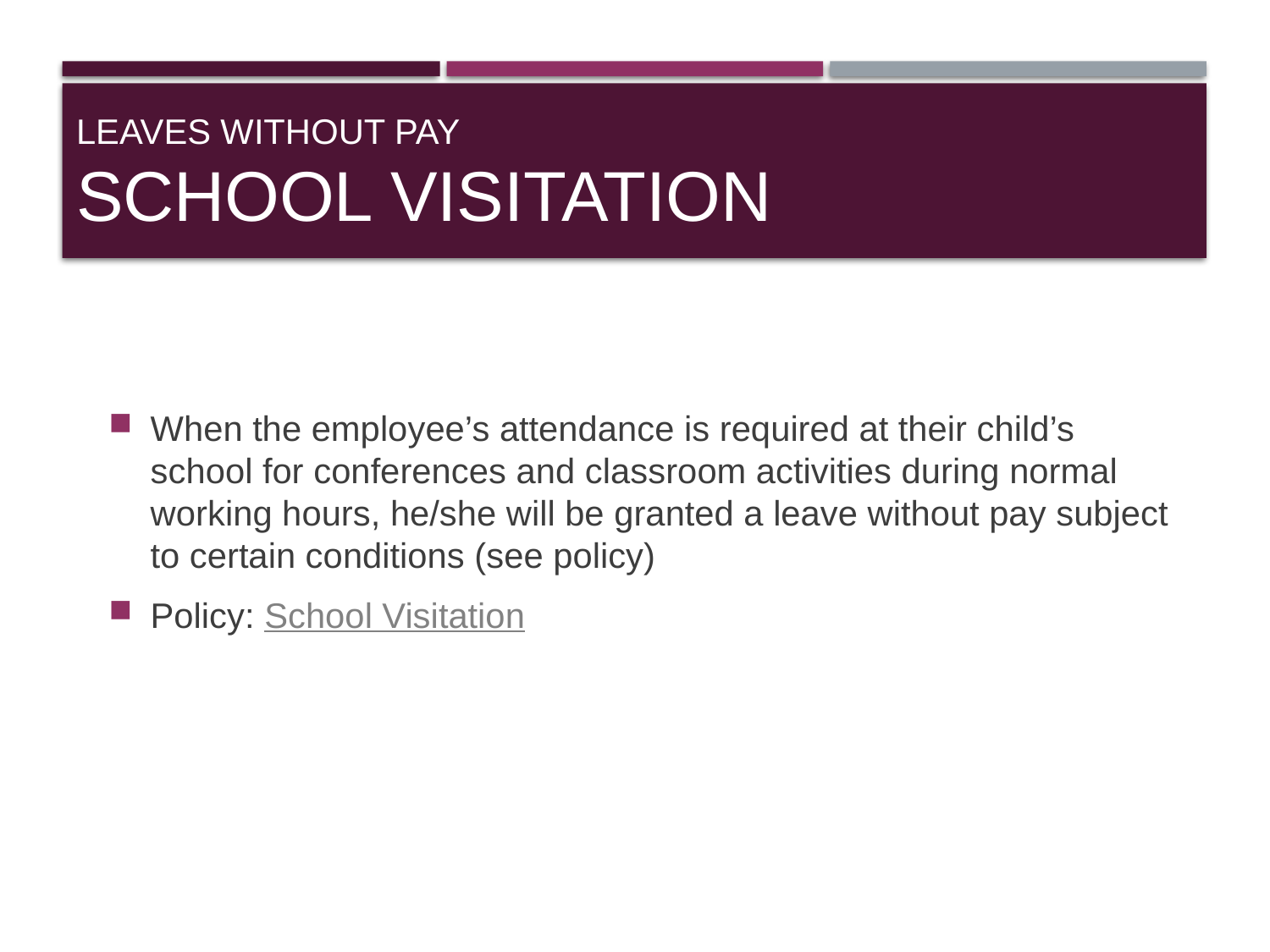

# Leaves without Pay School Visitation
When the employee’s attendance is required at their child’s school for conferences and classroom activities during normal working hours, he/she will be granted a leave without pay subject to certain conditions (see policy)
Policy: School Visitation